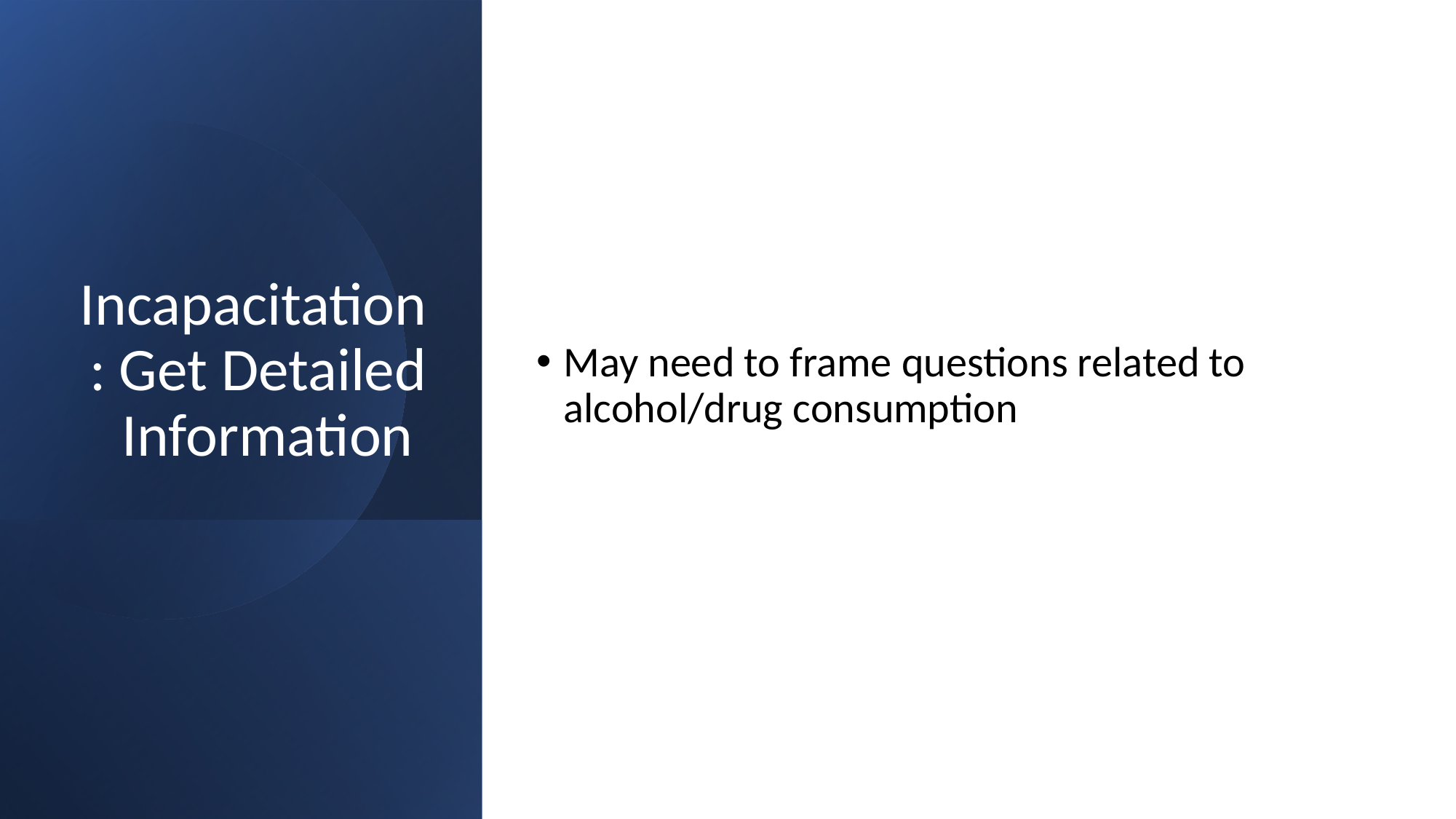

May need to frame questions related to alcohol/drug consumption

# Incapacitation: Get Detailed Information